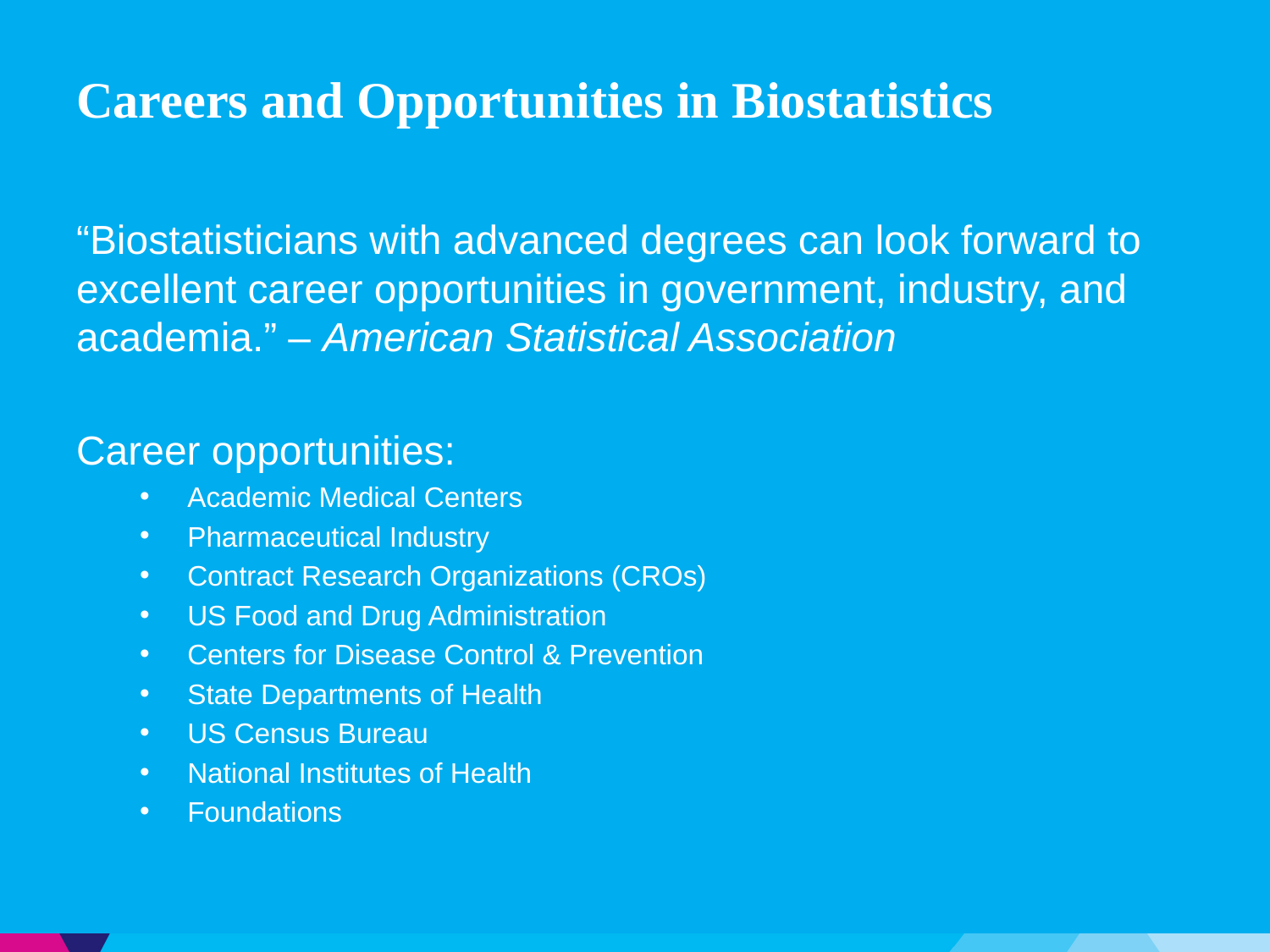

# Careers and Opportunities in Biostatistics
“Biostatisticians with advanced degrees can look forward to excellent career opportunities in government, industry, and academia.” – American Statistical Association

Career opportunities:
Academic Medical Centers
Pharmaceutical Industry
Contract Research Organizations (CROs)
US Food and Drug Administration
Centers for Disease Control & Prevention
State Departments of Health
US Census Bureau
National Institutes of Health
Foundations